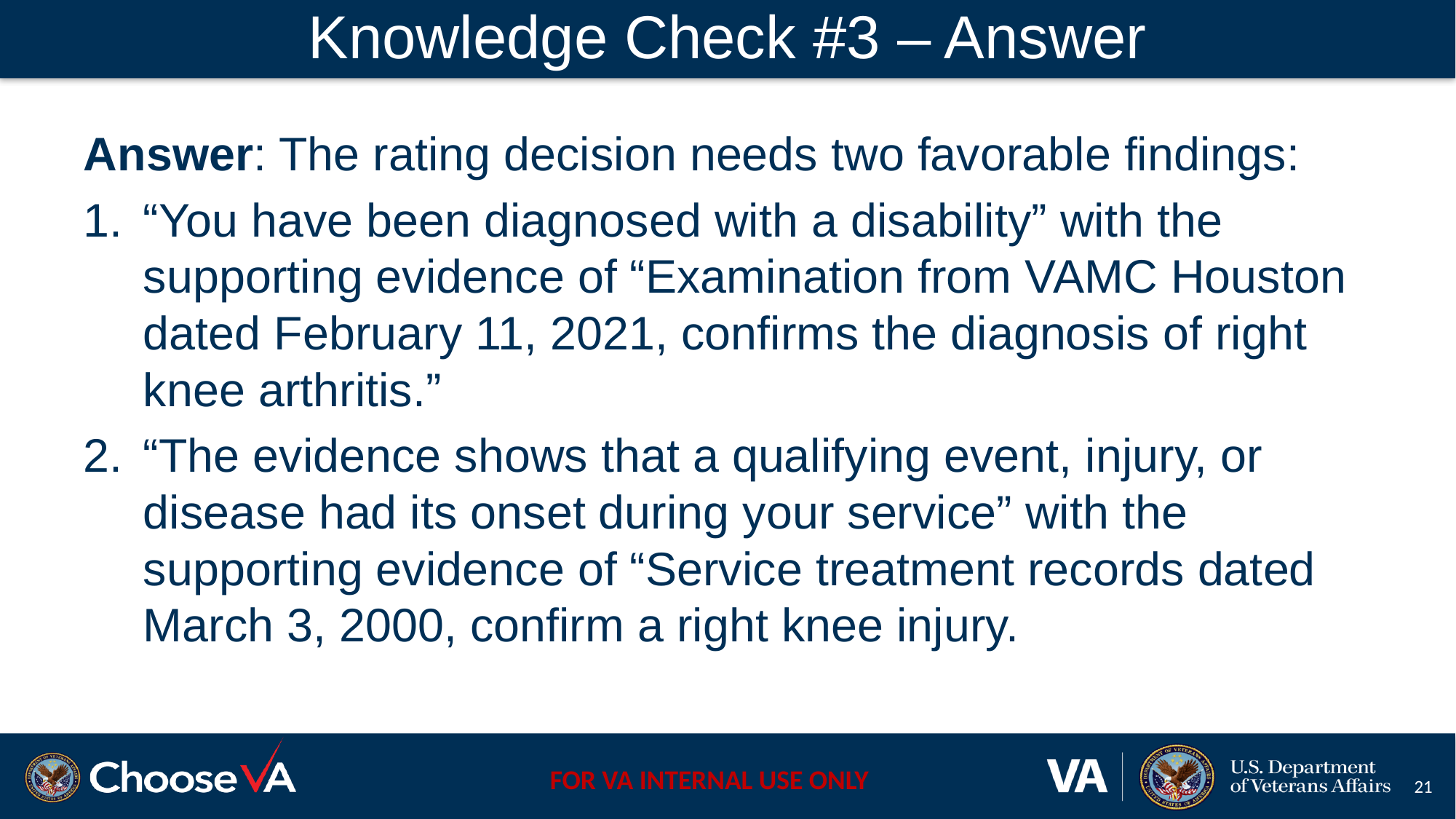

# Knowledge Check #3 – Answer
Answer: The rating decision needs two favorable findings:
“You have been diagnosed with a disability” with the supporting evidence of “Examination from VAMC Houston dated February 11, 2021, confirms the diagnosis of right knee arthritis.”
“The evidence shows that a qualifying event, injury, or disease had its onset during your service” with the supporting evidence of “Service treatment records dated March 3, 2000, confirm a right knee injury.